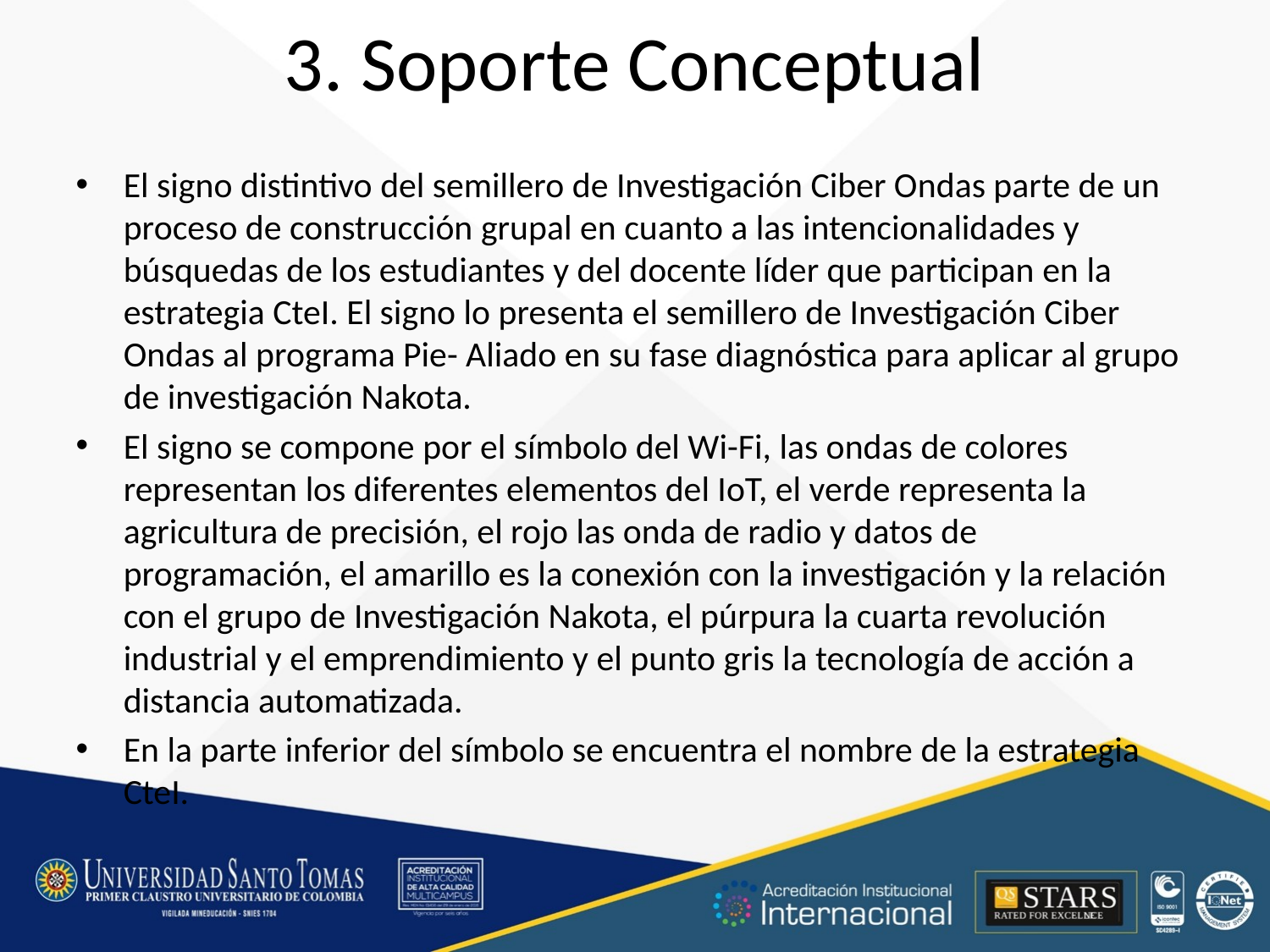

# 3. Soporte Conceptual
El signo distintivo del semillero de Investigación Ciber Ondas parte de un proceso de construcción grupal en cuanto a las intencionalidades y búsquedas de los estudiantes y del docente líder que participan en la estrategia CteI. El signo lo presenta el semillero de Investigación Ciber Ondas al programa Pie- Aliado en su fase diagnóstica para aplicar al grupo de investigación Nakota.
El signo se compone por el símbolo del Wi-Fi, las ondas de colores representan los diferentes elementos del IoT, el verde representa la agricultura de precisión, el rojo las onda de radio y datos de programación, el amarillo es la conexión con la investigación y la relación con el grupo de Investigación Nakota, el púrpura la cuarta revolución industrial y el emprendimiento y el punto gris la tecnología de acción a distancia automatizada.
En la parte inferior del símbolo se encuentra el nombre de la estrategia CteI.